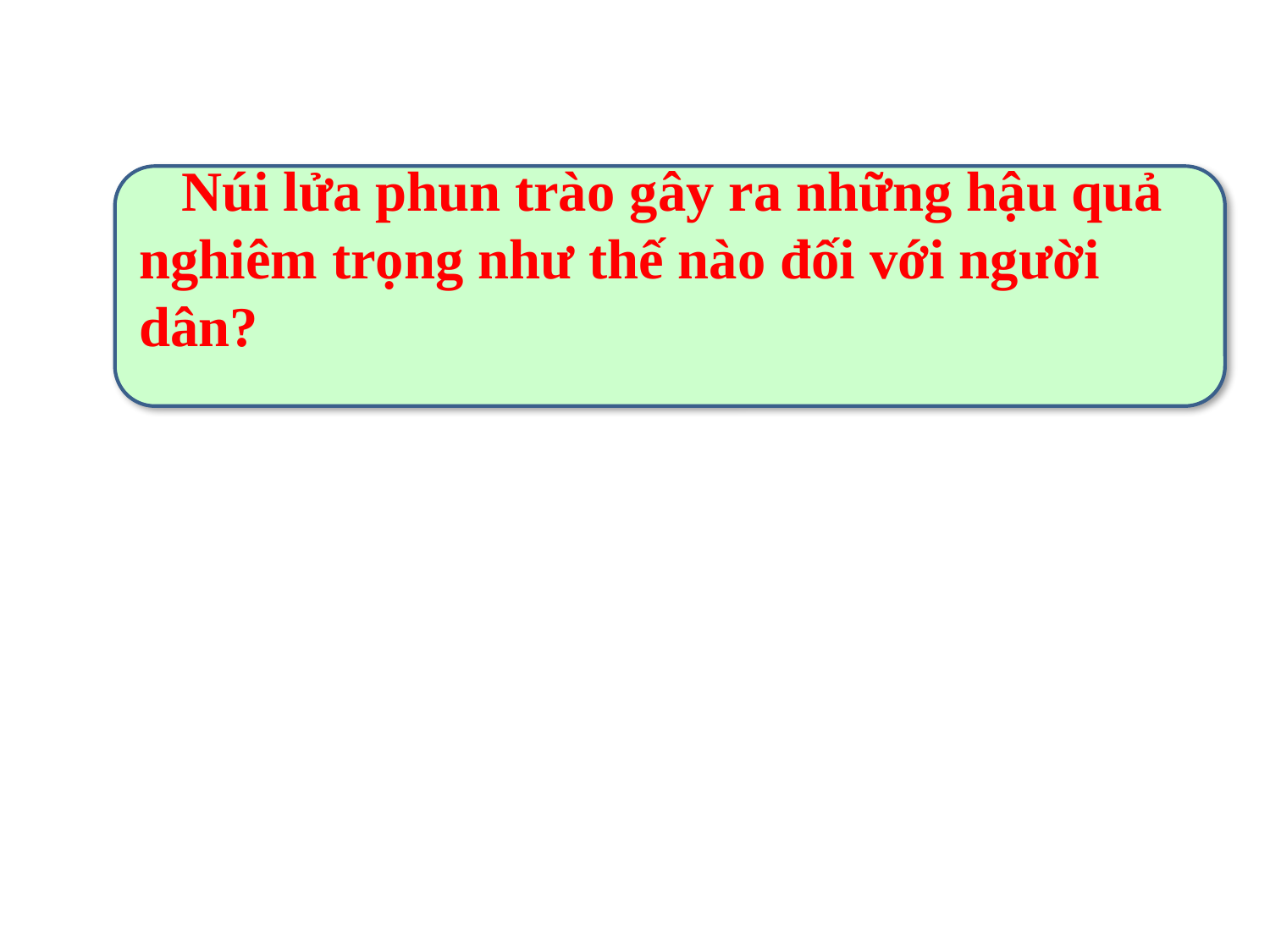

Núi lửa phun trào gây ra những hậu quả nghiêm trọng như thế nào đối với người dân?